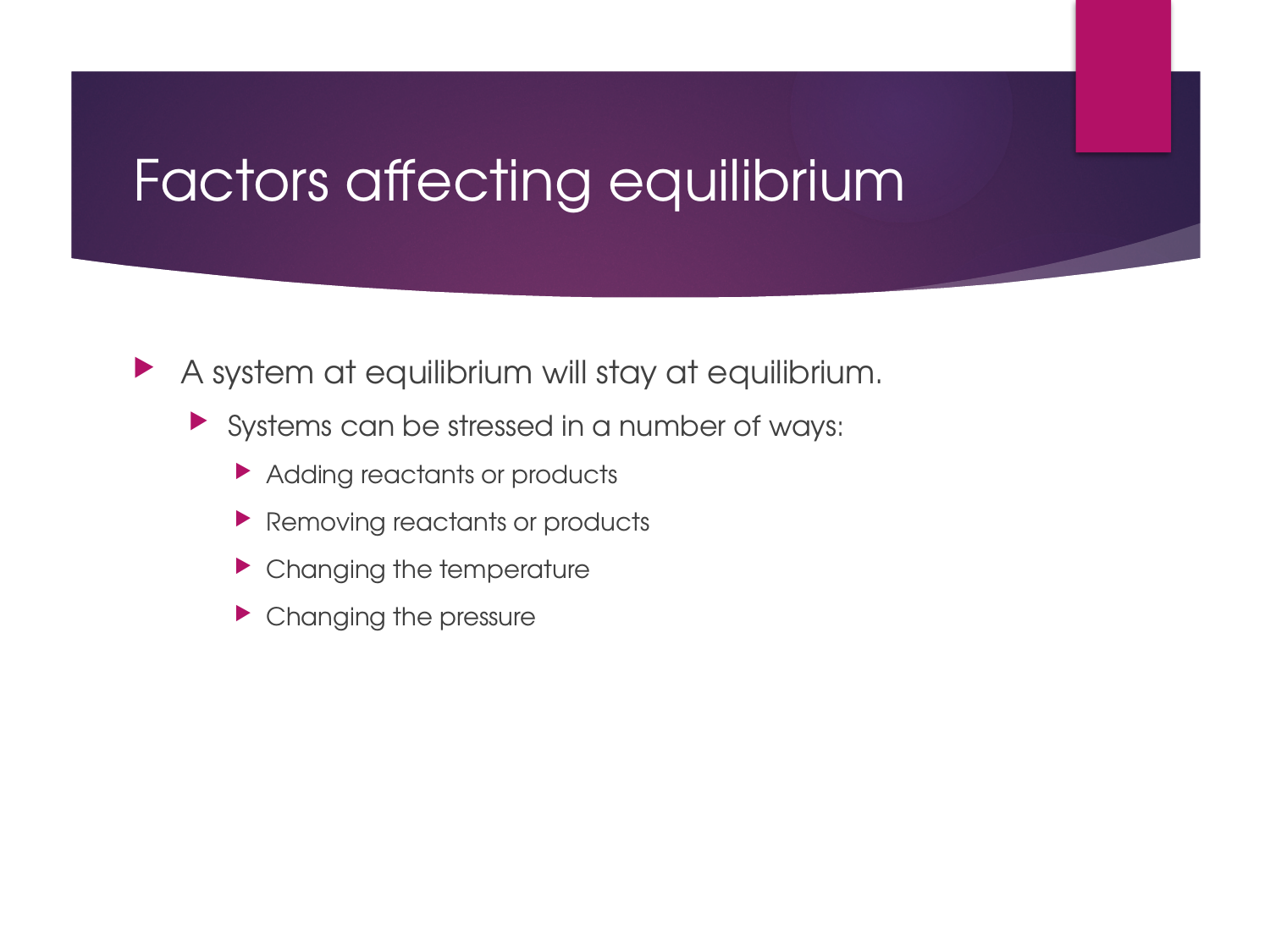

# Factors affecting equilibrium
A system at equilibrium will stay at equilibrium.
Systems can be stressed in a number of ways:
Adding reactants or products
Removing reactants or products
Changing the temperature
Changing the pressure